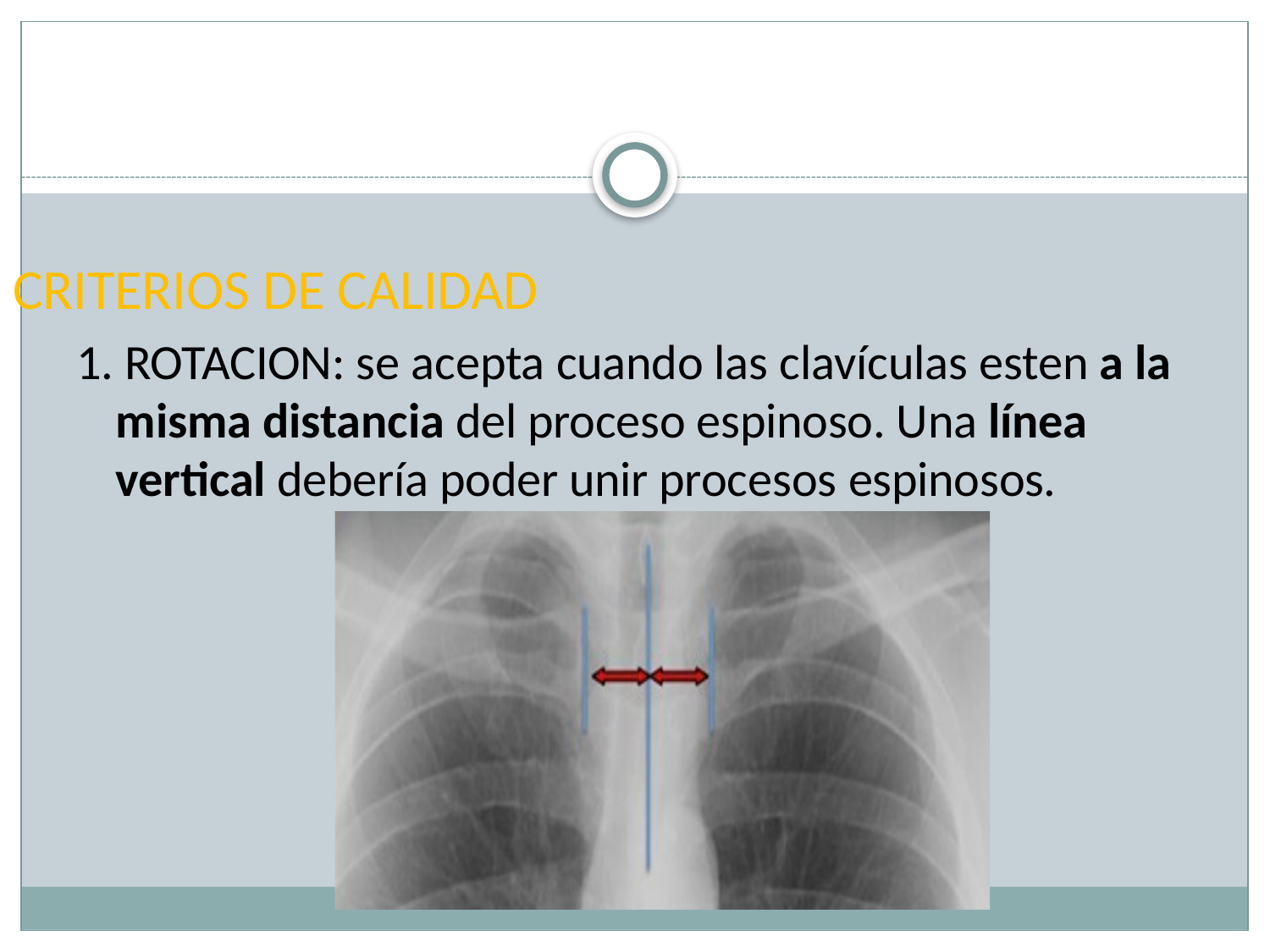

CRITERIOS DE CALIDAD
1. ROTACION: se acepta cuando las clavículas esten a la  misma distancia del proceso espinoso. Una línea  vertical debería poder unir procesos espinosos.